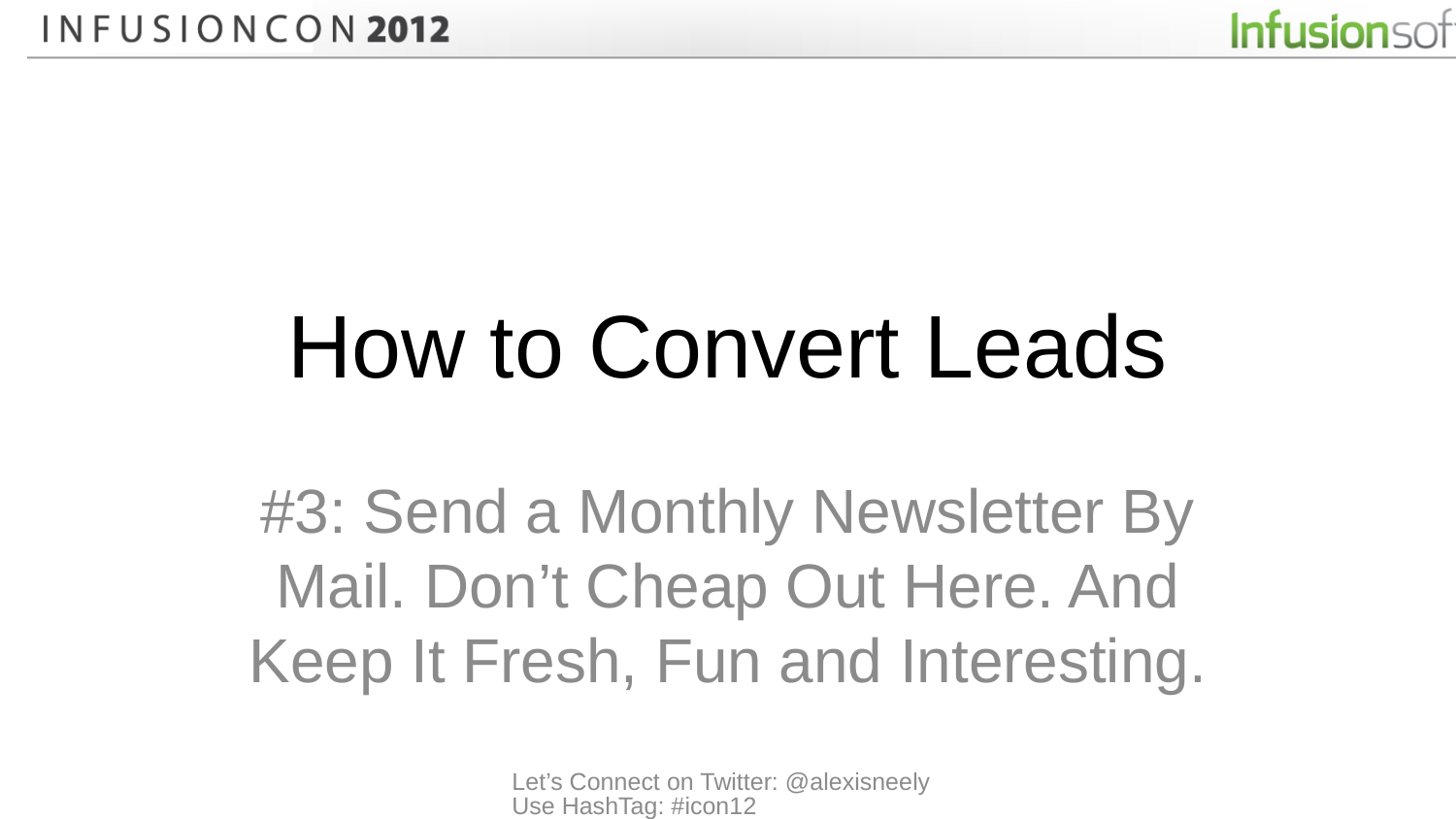

# How to Convert Leads
#3: Send a Monthly Newsletter By Mail. Don’t Cheap Out Here. And Keep It Fresh, Fun and Interesting.
Let’s Connect on Twitter: @alexisneely Use HashTag: #icon12